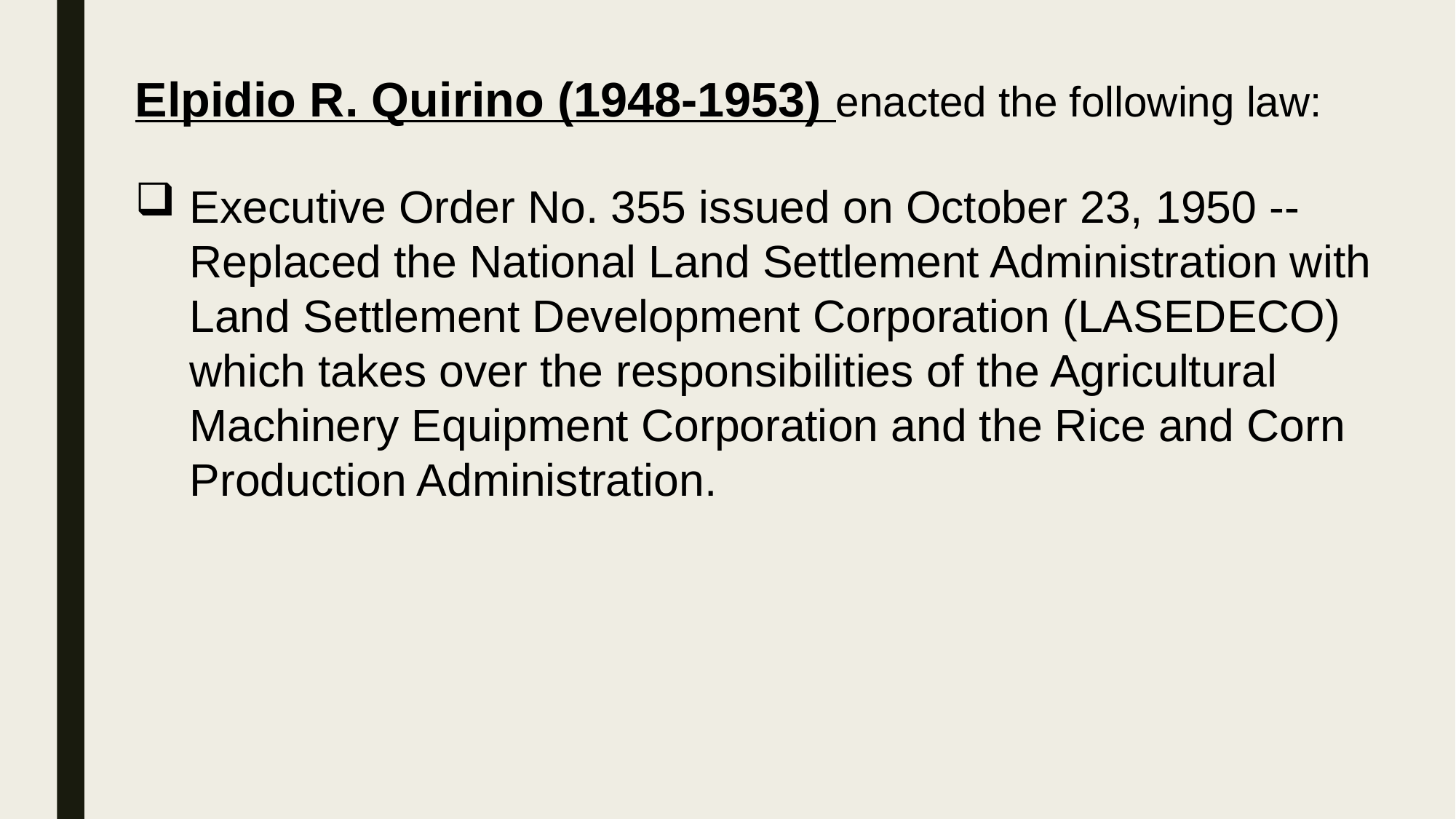

Elpidio R. Quirino (1948-1953) enacted the following law:

Executive Order No. 355 issued on October 23, 1950 -- Replaced the National Land Settlement Administration with Land Settlement Development Corporation (LASEDECO) which takes over the responsibilities of the Agricultural Machinery Equipment Corporation and the Rice and Corn Production Administration.